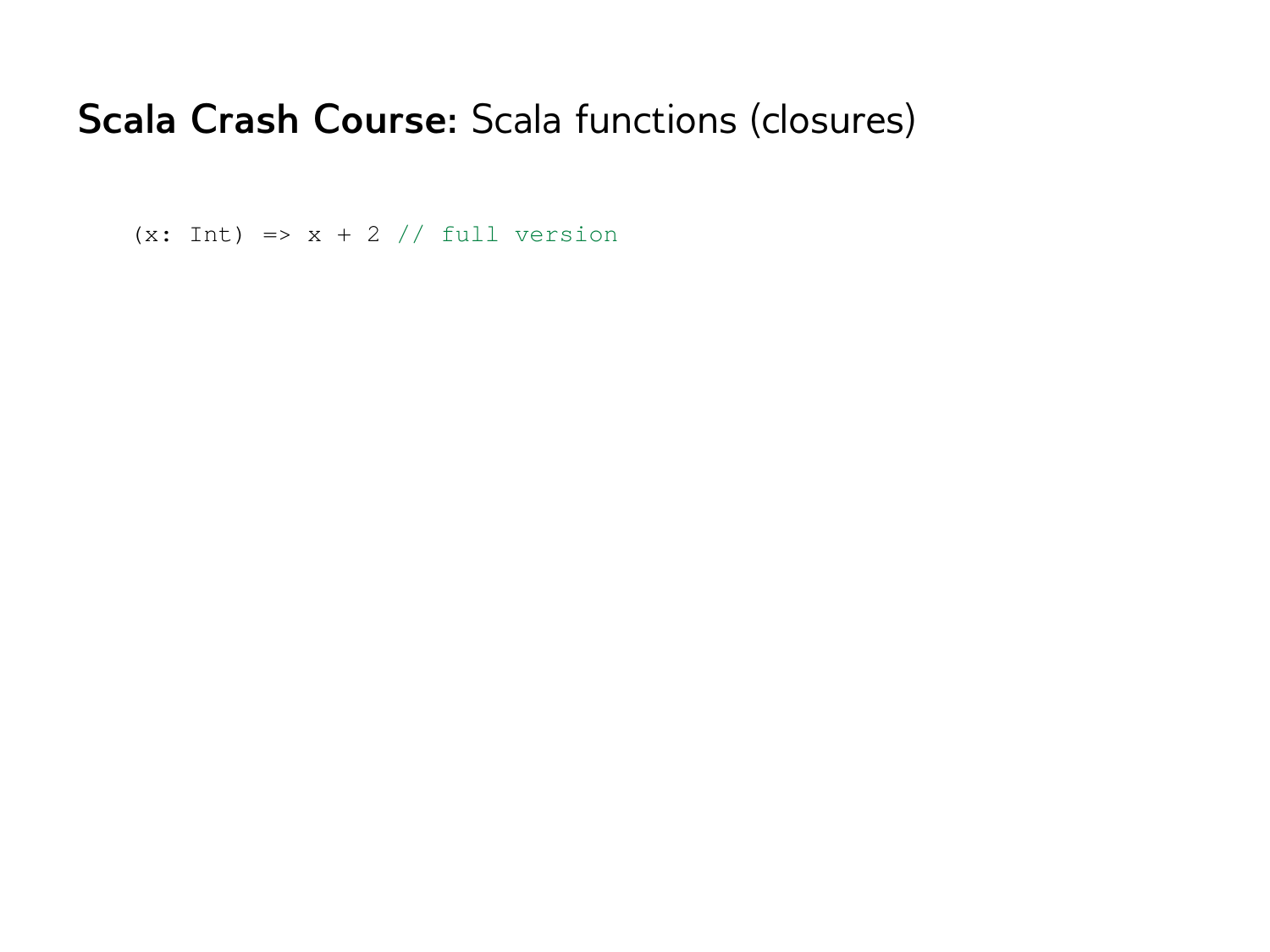

# Scala Crash Course: Scala functions (closures)
(x: Int) => x + 2 // full version